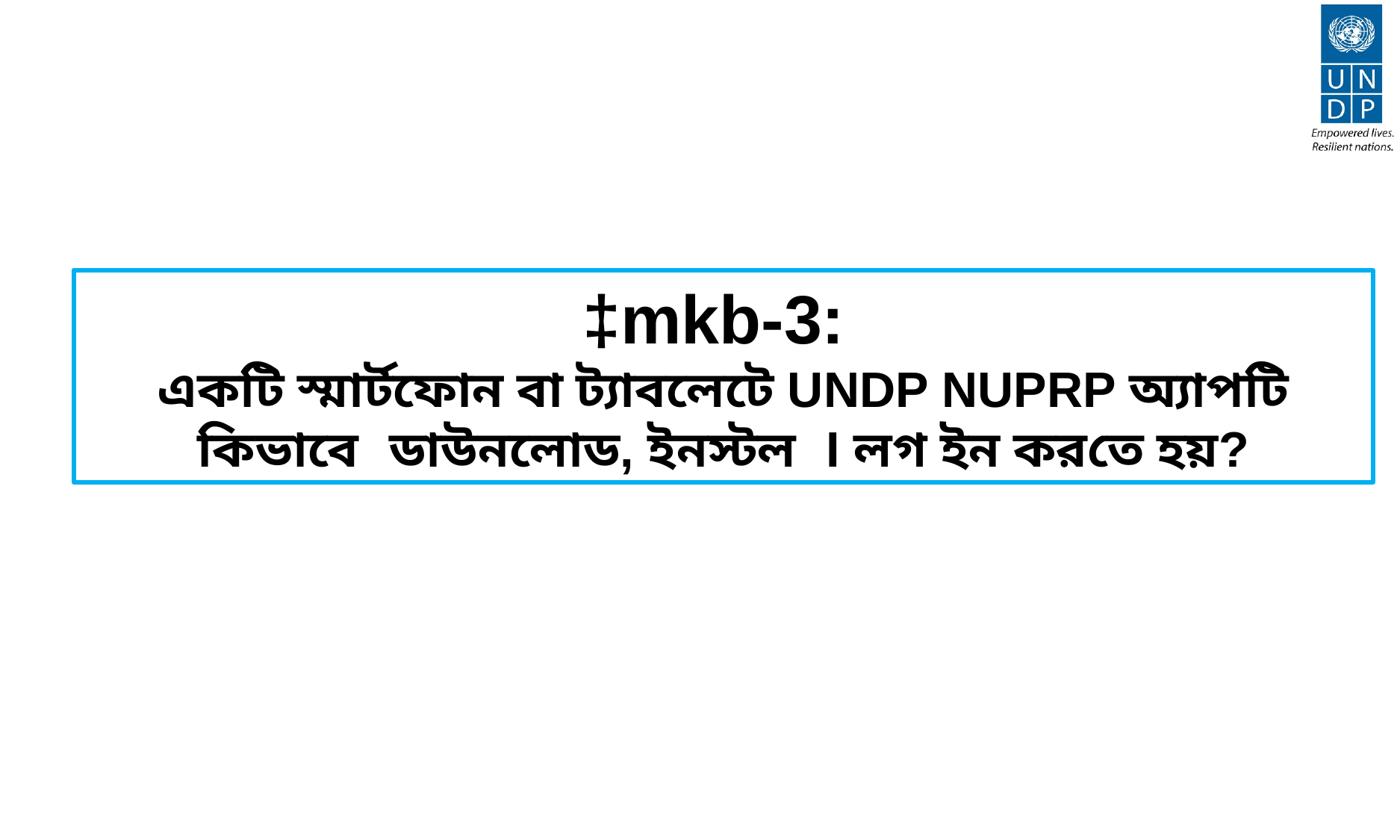

‡mkb-3:
একটি স্মার্টফোন বা ট্যাবলেটে UNDP NUPRP অ্যাপটি কিভাবে ডাউনলোড, ইনস্টল I লগ ইন করতে হয়?